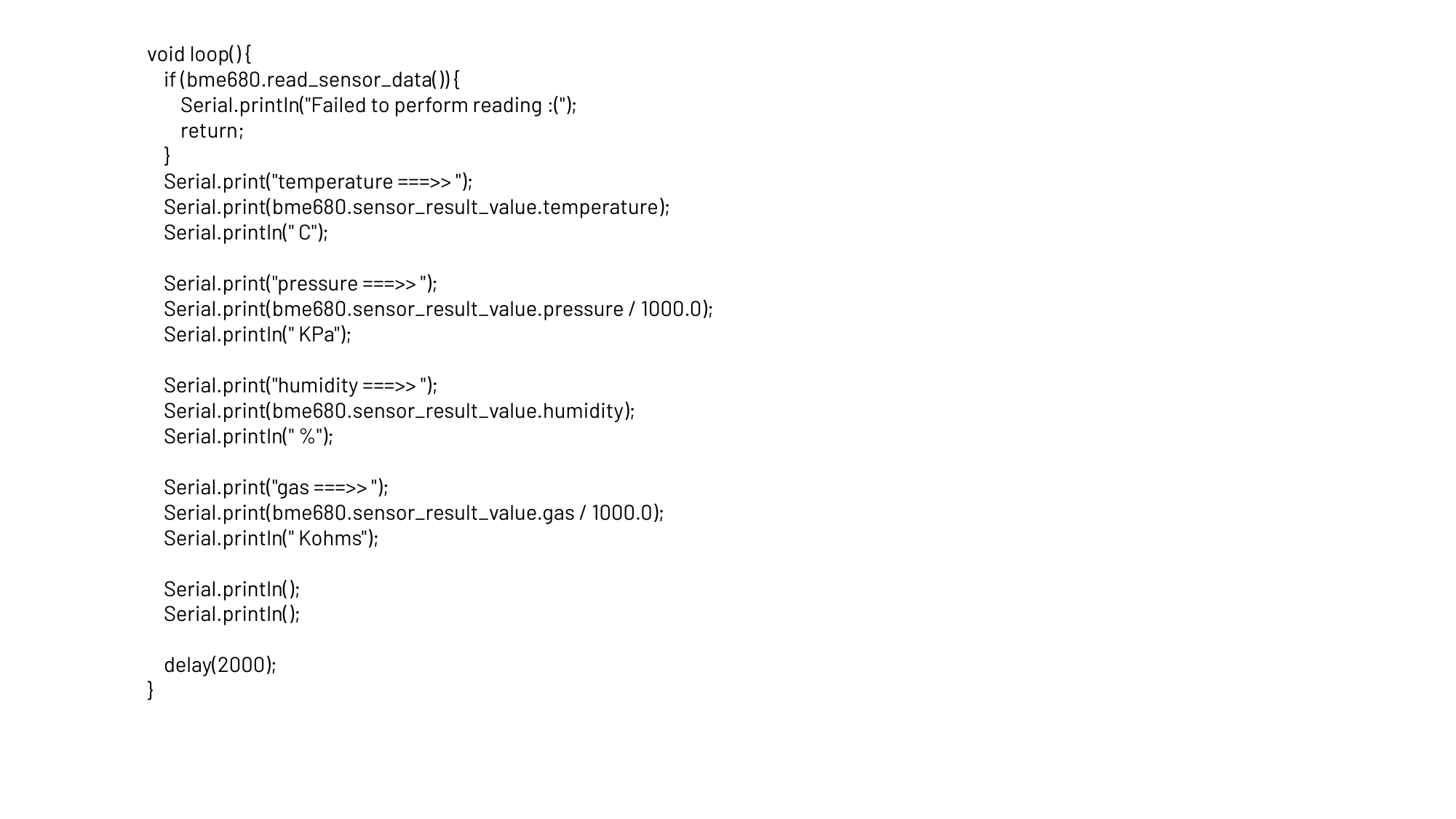

void loop() {
    if (bme680.read_sensor_data()) {
        Serial.println("Failed to perform reading :(");
        return;
    }
    Serial.print("temperature ===>> ");
    Serial.print(bme680.sensor_result_value.temperature);
    Serial.println(" C");

    Serial.print("pressure ===>> ");
    Serial.print(bme680.sensor_result_value.pressure / 1000.0);
    Serial.println(" KPa");

    Serial.print("humidity ===>> ");
    Serial.print(bme680.sensor_result_value.humidity);
    Serial.println(" %");

    Serial.print("gas ===>> ");
    Serial.print(bme680.sensor_result_value.gas / 1000.0);
    Serial.println(" Kohms");

    Serial.println();
    Serial.println();

    delay(2000);
}